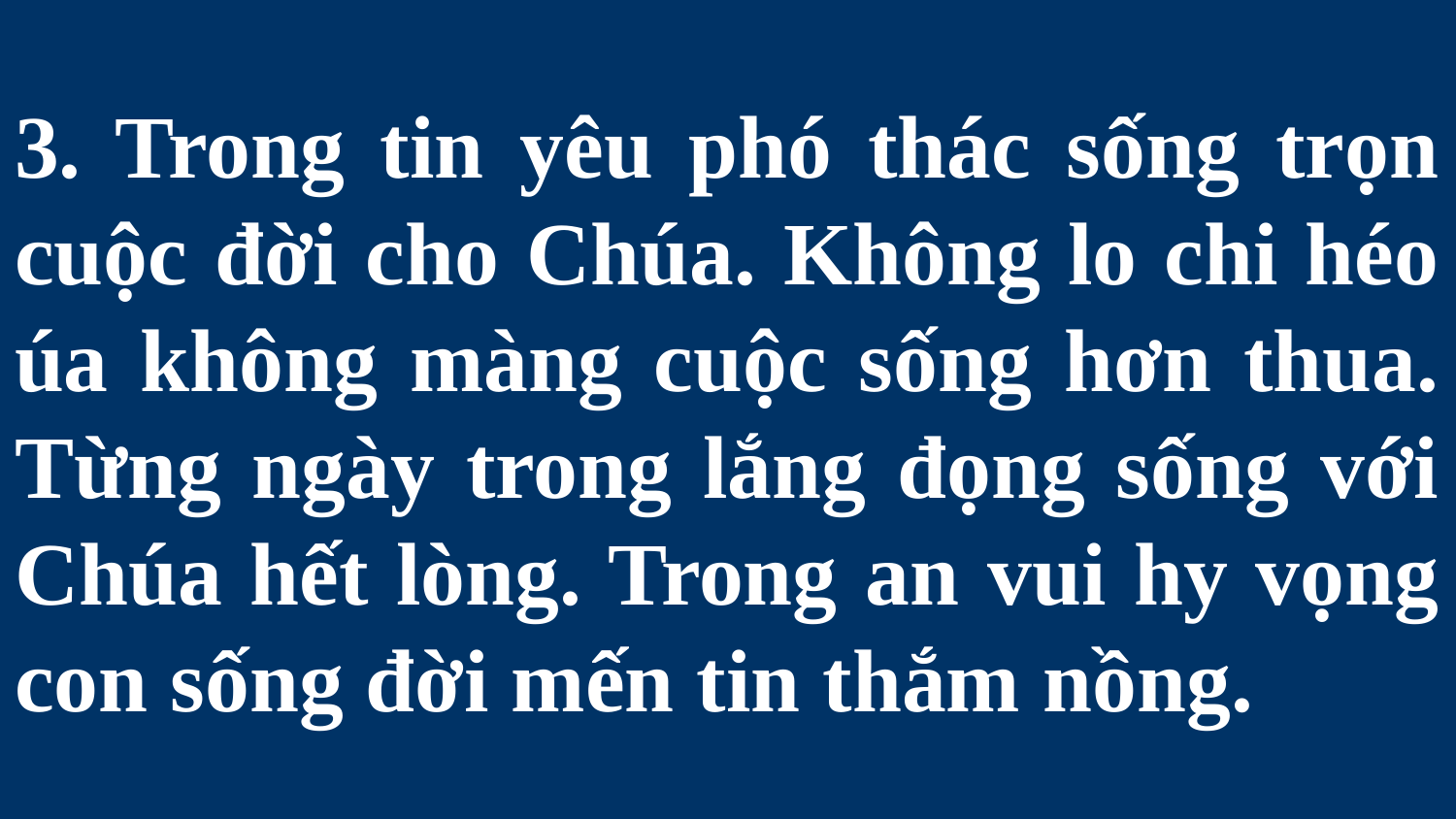

# 3. Trong tin yêu phó thác sống trọn cuộc đời cho Chúa. Không lo chi héo úa không màng cuộc sống hơn thua. Từng ngày trong lắng đọng sống với Chúa hết lòng. Trong an vui hy vọng con sống đời mến tin thắm nồng.